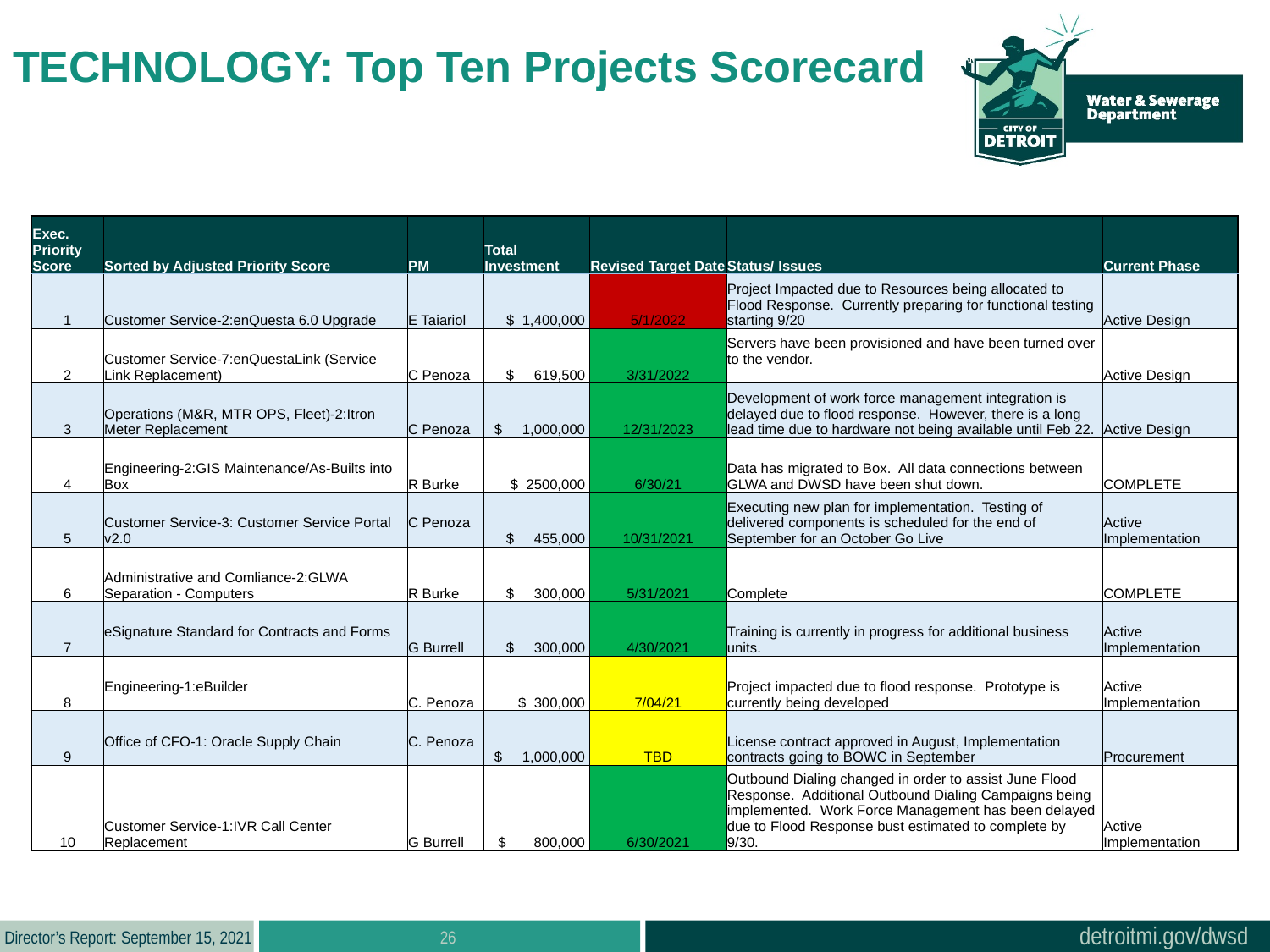

TECHNOLOGY: Top Ten Projects Scorecard
| Exec. Priority Score | Sorted by Adjusted Priority Score | PM | Total Investment | Revised Target Date | Status/ Issues | Current Phase |
| --- | --- | --- | --- | --- | --- | --- |
| 1 | Customer Service-2:enQuesta 6.0 Upgrade | E Taiariol | $ 1,400,000 | 5/1/2022 | Project Impacted due to Resources being allocated to Flood Response. Currently preparing for functional testing starting 9/20 | Active Design |
| 2 | Customer Service-7:enQuestaLink (Service Link Replacement) | C Penoza | $ 619,500 | 3/31/2022 | Servers have been provisioned and have been turned over to the vendor. | Active Design |
| 3 | Operations (M&R, MTR OPS, Fleet)-2:Itron Meter Replacement | C Penoza | $ 1,000,000 | 12/31/2023 | Development of work force management integration is delayed due to flood response. However, there is a long lead time due to hardware not being available until Feb 22. | Active Design |
| 4 | Engineering-2:GIS Maintenance/As-Builts into Box | R Burke | $ 2500,000 | 6/30/21 | Data has migrated to Box. All data connections between GLWA and DWSD have been shut down. | COMPLETE |
| 5 | Customer Service-3: Customer Service Portal v2.0 | C Penoza | $ 455,000 | 10/31/2021 | Executing new plan for implementation. Testing of delivered components is scheduled for the end of September for an October Go Live | Active Implementation |
| 6 | Administrative and Comliance-2:GLWA Separation - Computers | R Burke | $ 300,000 | 5/31/2021 | Complete | COMPLETE |
| 7 | eSignature Standard for Contracts and Forms | G Burrell | $ 300,000 | 4/30/2021 | Training is currently in progress for additional business units. | Active Implementation |
| 8 | Engineering-1:eBuilder | C. Penoza | $ 300,000 | 7/04/21 | Project impacted due to flood response. Prototype is currently being developed | Active Implementation |
| 9 | Office of CFO-1: Oracle Supply Chain | C. Penoza | $ 1,000,000 | TBD | License contract approved in August, Implementation contracts going to BOWC in September | Procurement |
| 10 | Customer Service-1:IVR Call Center Replacement | G Burrell | $ 800,000 | 6/30/2021 | Outbound Dialing changed in order to assist June Flood Response. Additional Outbound Dialing Campaigns being implemented. Work Force Management has been delayed due to Flood Response bust estimated to complete by 9/30. | Active Implementation |
26
A+